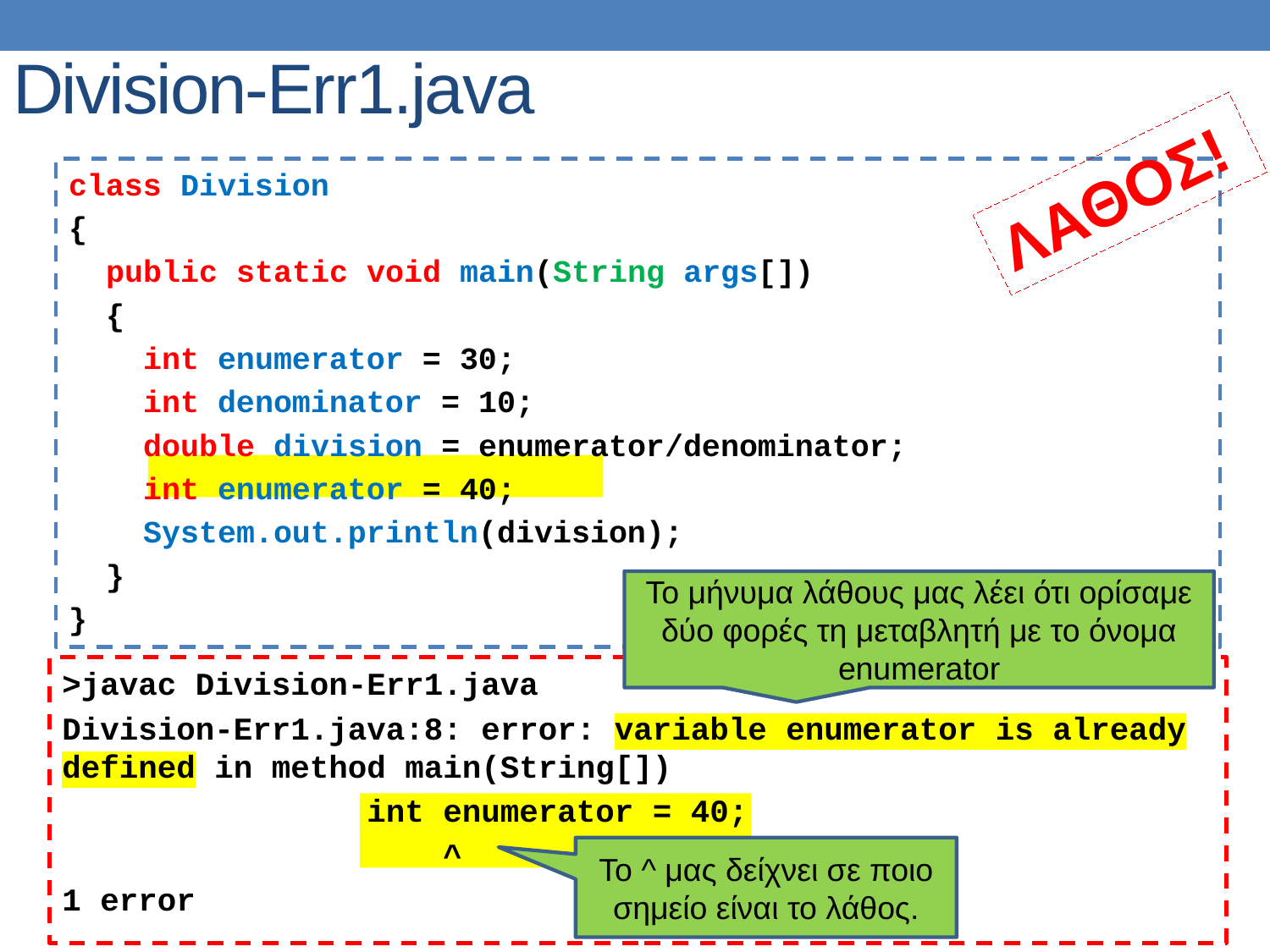

# Division-Err1.java
ΛΑΘΟΣ!
class Division
{
  public static void main(String args[])
  {
    int enumerator = 30;
    int denominator = 10;
    double division = enumerator/denominator;
    int enumerator = 40;
    System.out.println(division);
  }
}

Το μήνυμα λάθους μας λέει ότι ορίσαμε δύο φορές τη μεταβλητή με το όνομα enumerator
>javac Division-Err1.java
Division-Err1.java:8: error: variable enumerator is already defined in method main(String[])
                int enumerator = 40;
                    ^
1 error

Το ^ μας δείχνει σε ποιο σημείο είναι το λάθος.